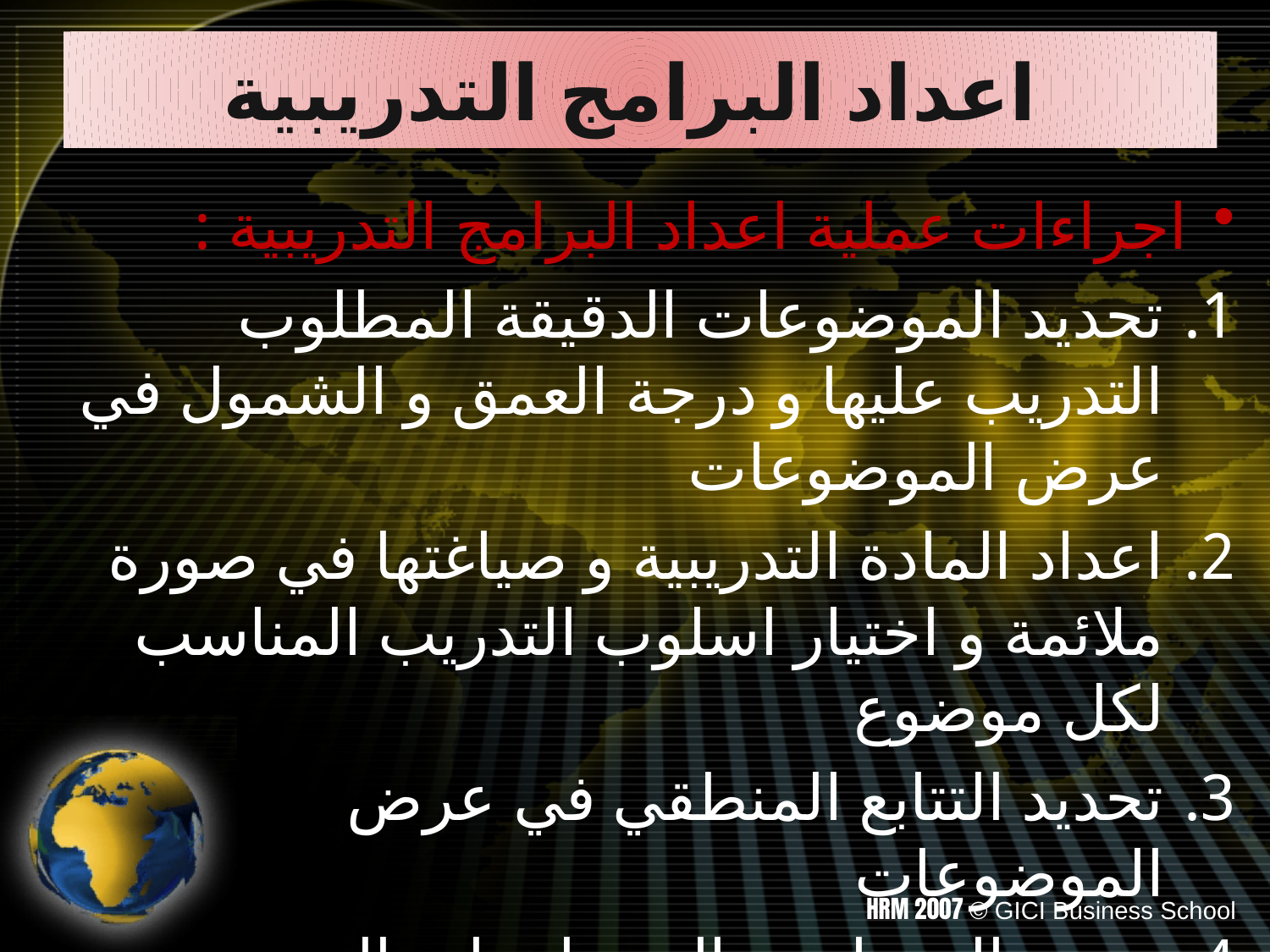

# اعداد البرامج التدريبية
اجراءات عملية اعداد البرامج التدريبية :
تحديد الموضوعات الدقيقة المطلوب التدريب عليها و درجة العمق و الشمول في عرض الموضوعات
اعداد المادة التدريبية و صياغتها في صورة ملائمة و اختيار اسلوب التدريب المناسب لكل موضوع
تحديد التتابع المنطقي في عرض الموضوعات
تجهيز المعدات و المستلزمات التدريبية
اعداد المدربين